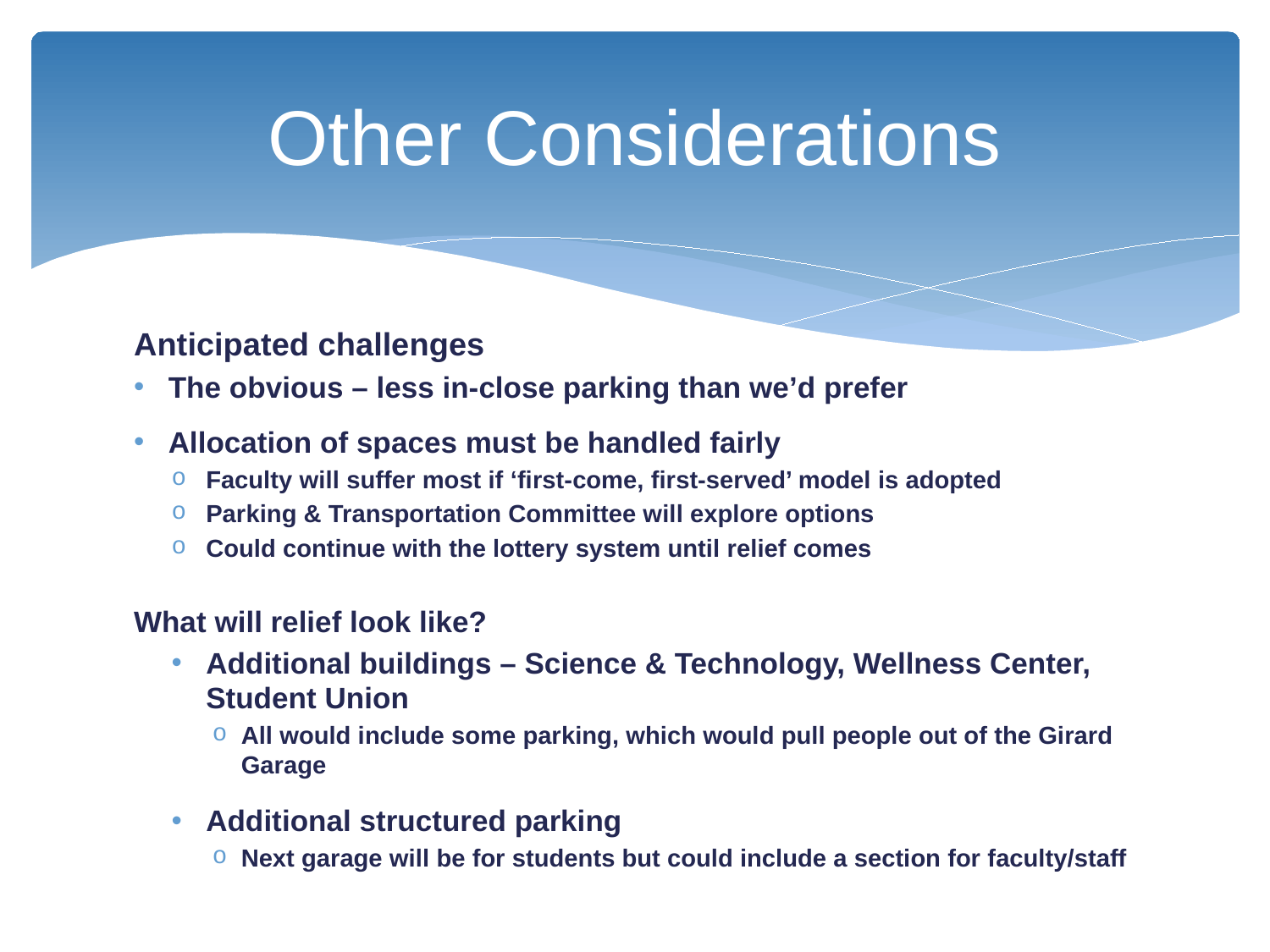

# Other Considerations
Anticipated challenges
The obvious – less in-close parking than we’d prefer

Allocation of spaces must be handled fairly
Faculty will suffer most if ‘first-come, first-served’ model is adopted
Parking & Transportation Committee will explore options
Could continue with the lottery system until relief comes

What will relief look like?
Additional buildings – Science & Technology, Wellness Center, Student Union
All would include some parking, which would pull people out of the Girard Garage

Additional structured parking
Next garage will be for students but could include a section for faculty/staff